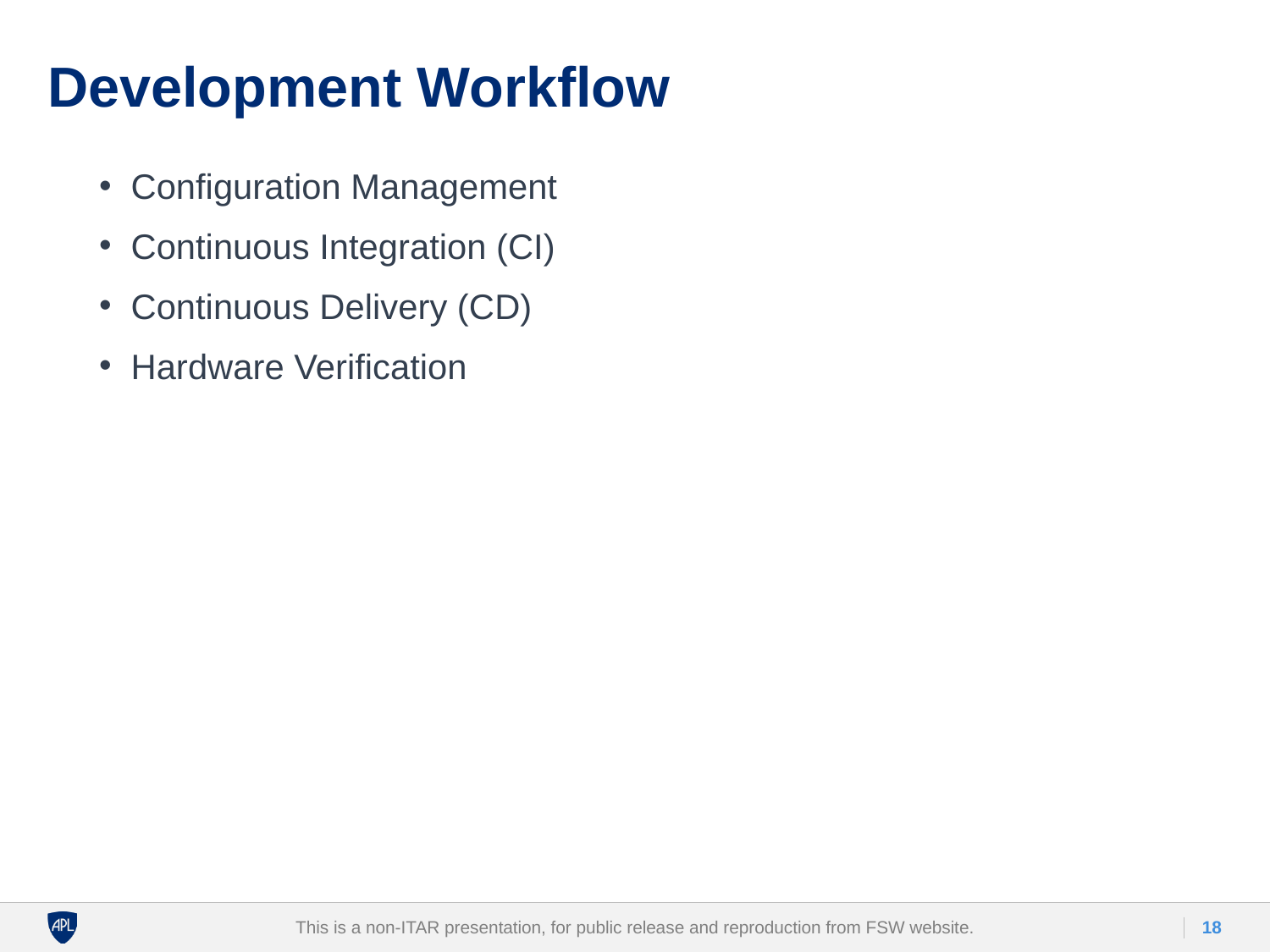

# Development Workflow
Configuration Management
Continuous Integration (CI)
Continuous Delivery (CD)
Hardware Verification

This is a non-ITAR presentation, for public release and reproduction from FSW website.
18